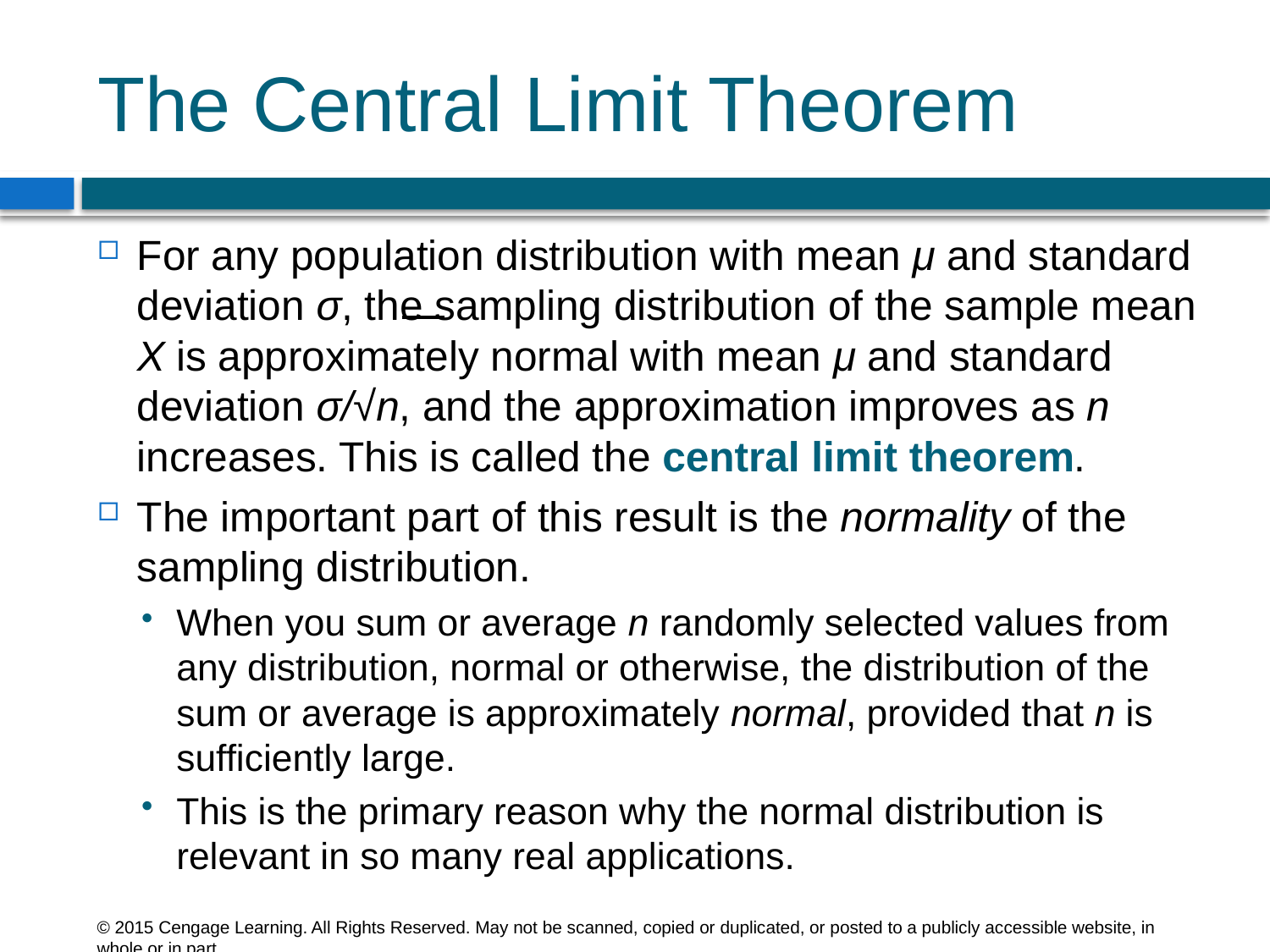

# The Central Limit Theorem
For any population distribution with mean μ and standard deviation σ, the sampling distribution of the sample mean X is approximately normal with mean μ and standard deviation σ/√n, and the approximation improves as n increases. This is called the central limit theorem.
The important part of this result is the normality of the sampling distribution.
When you sum or average n randomly selected values from any distribution, normal or otherwise, the distribution of the sum or average is approximately normal, provided that n is sufficiently large.
This is the primary reason why the normal distribution is relevant in so many real applications.